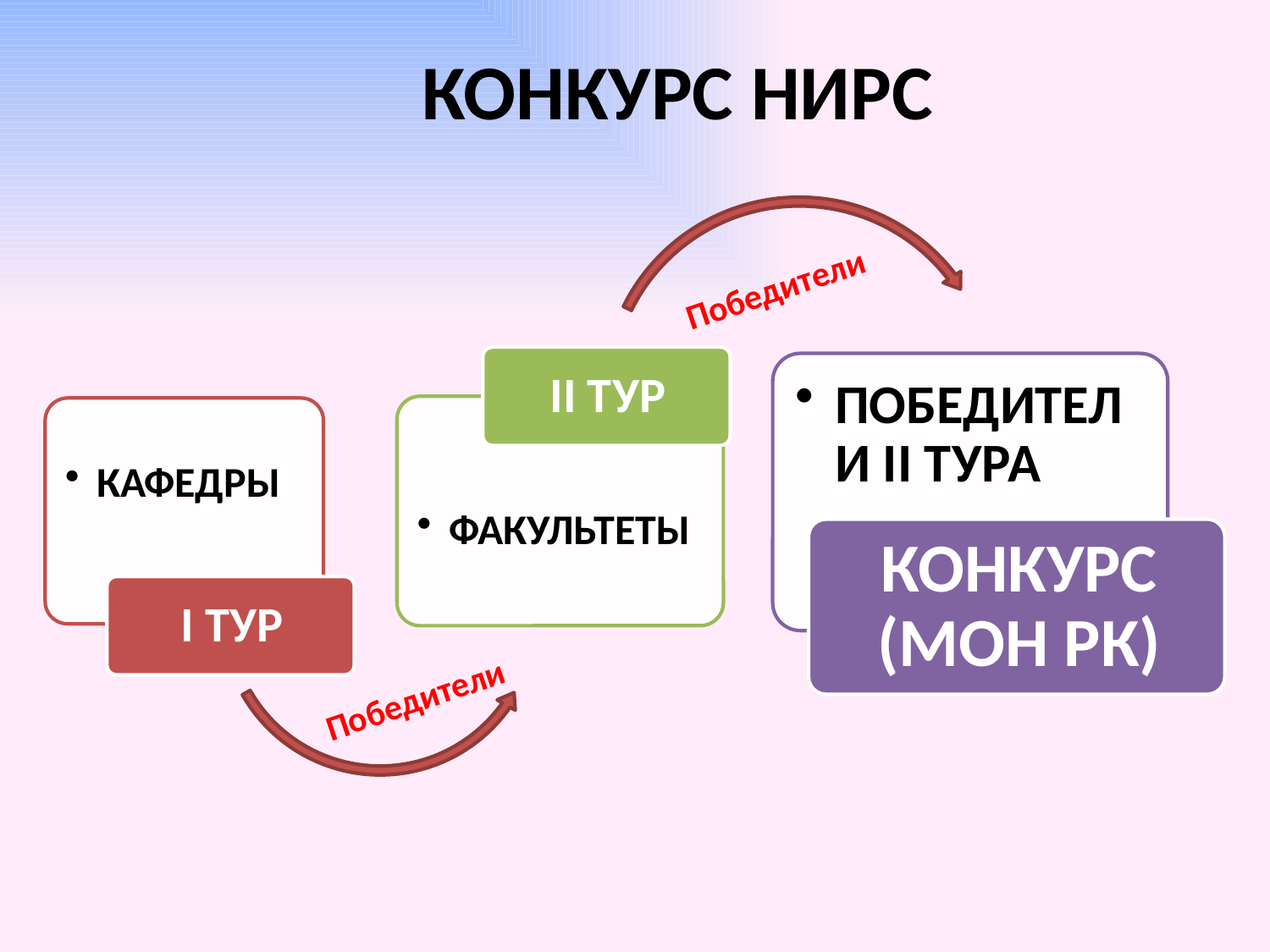

КОНКУРС НИРС

КАФЕДРЫ
I ТУР

ФАКУЛЬТЕТЫ
II ТУР
ПОБЕДИТЕЛИ II ТУРА
КОНКУРС (МОН РК)
Победители
Победители